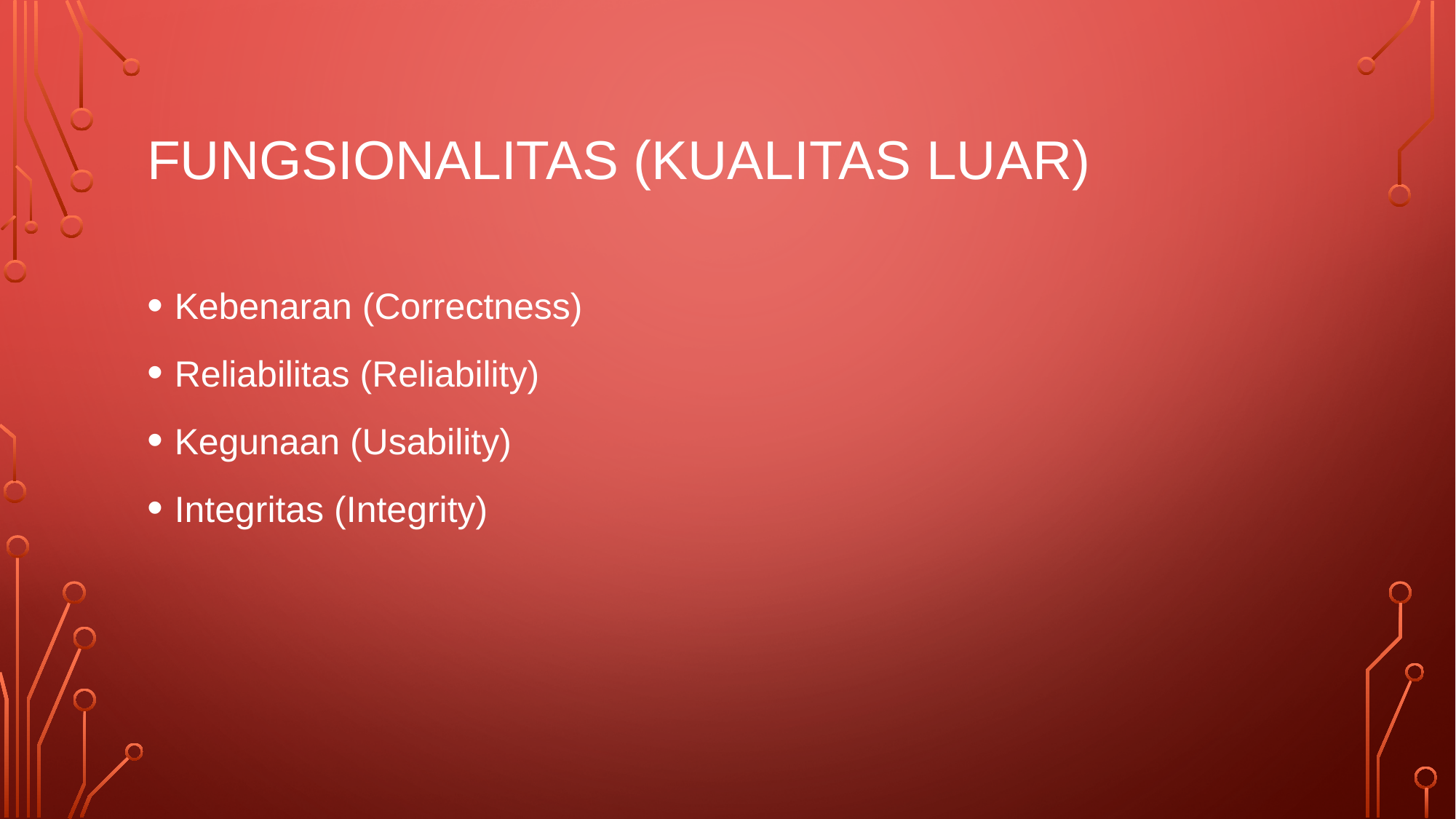

# Fungsionalitas (kualitas luar)
Kebenaran (Correctness)
Reliabilitas (Reliability)
Kegunaan (Usability)
Integritas (Integrity)